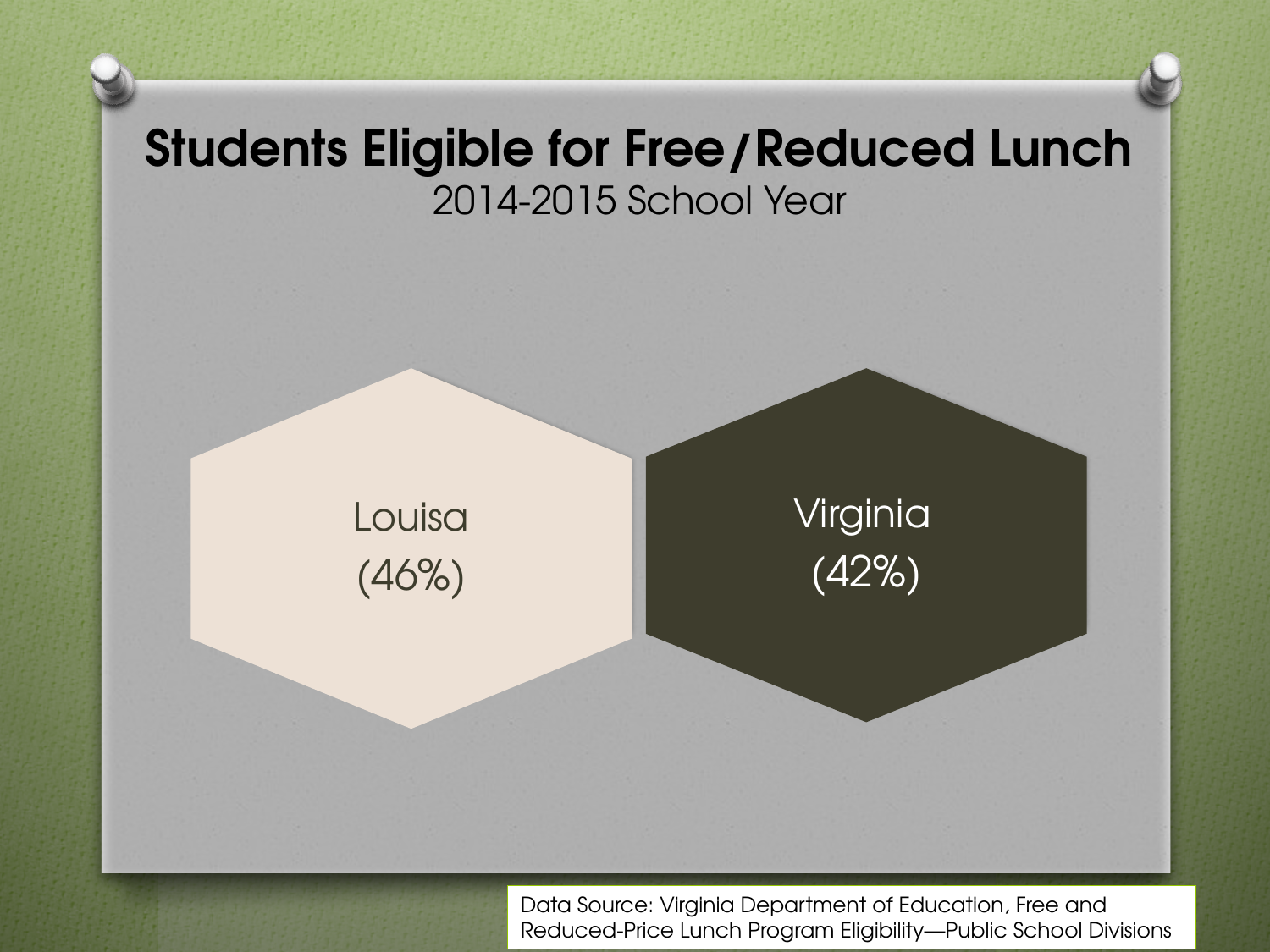

# Students Eligible for Free/Reduced Lunch 2014-2015 School Year
Louisa
(46%)
Virginia
(42%)
Data Source: Virginia Department of Education, Free and Reduced-Price Lunch Program Eligibility—Public School Divisions